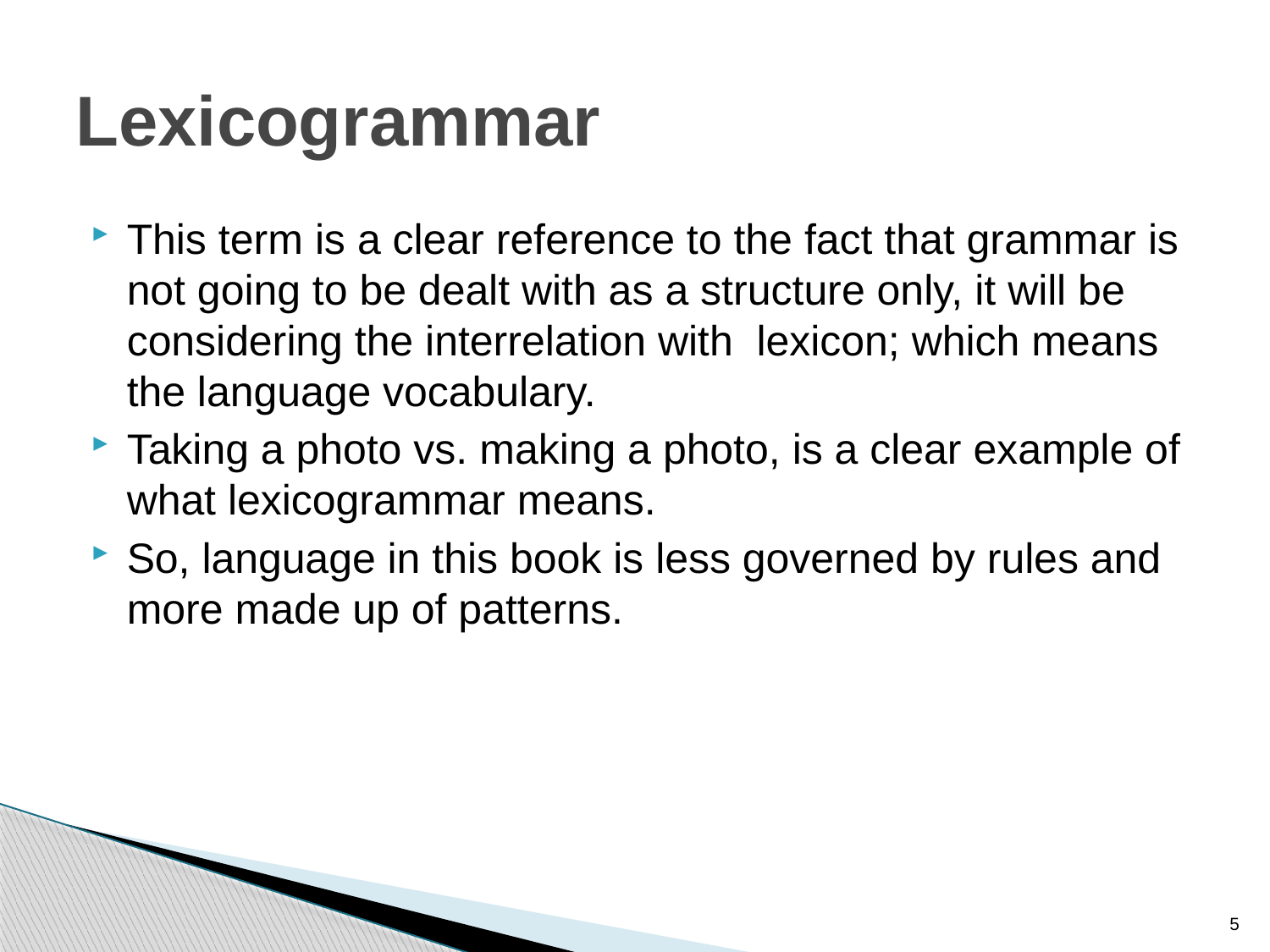

# Lexicogrammar
This term is a clear reference to the fact that grammar is not going to be dealt with as a structure only, it will be considering the interrelation with  lexicon; which means the language vocabulary.
Taking a photo vs. making a photo, is a clear example of what lexicogrammar means.
So, language in this book is less governed by rules and more made up of patterns.
5